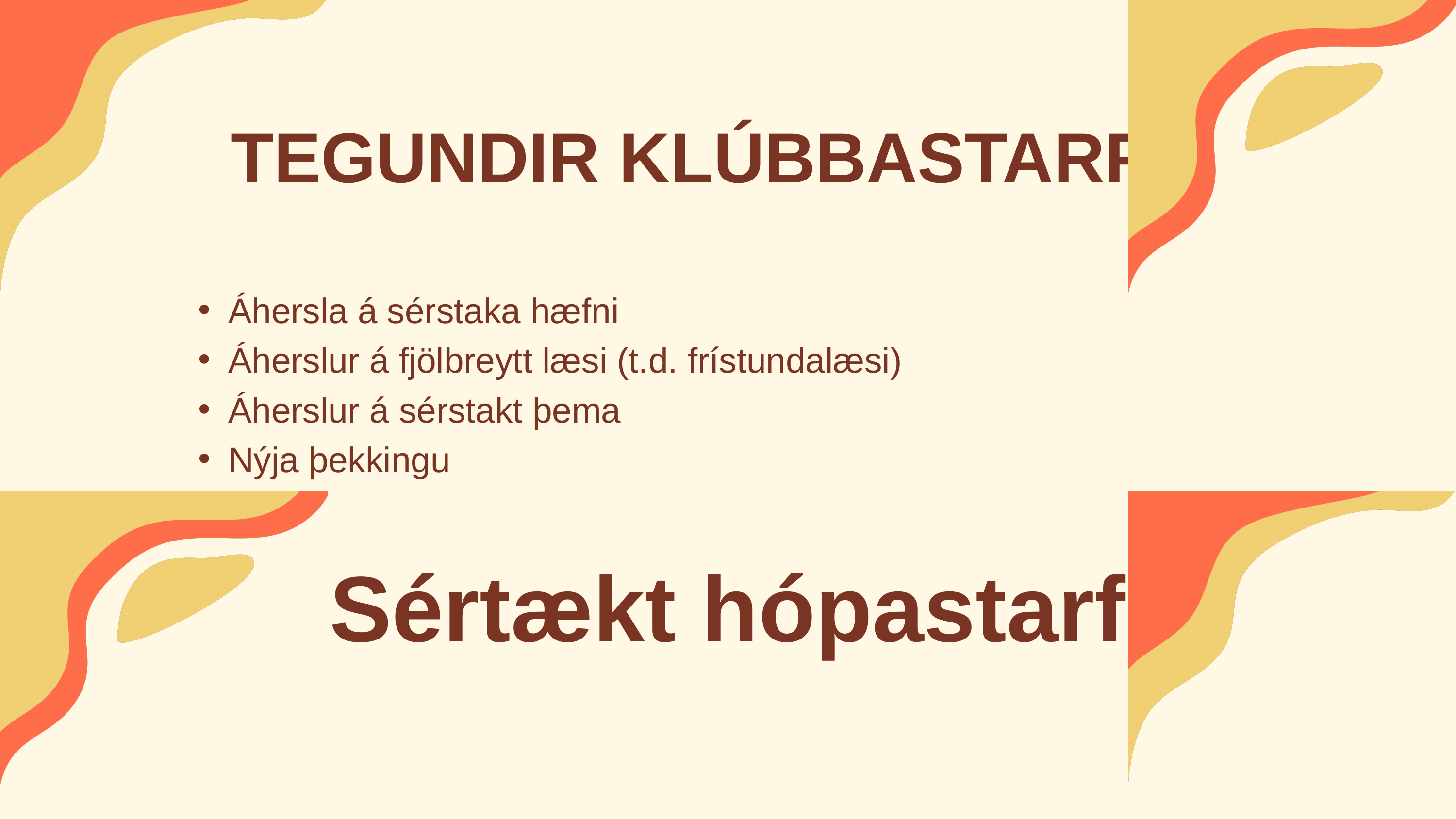

TEGUNDIR KLÚBBASTARFS
Áhersla á sérstaka hæfni
Áherslur á fjölbreytt læsi (t.d. frístundalæsi)
Áherslur á sérstakt þema
Nýja þekkingu

Sértækt hópastarf